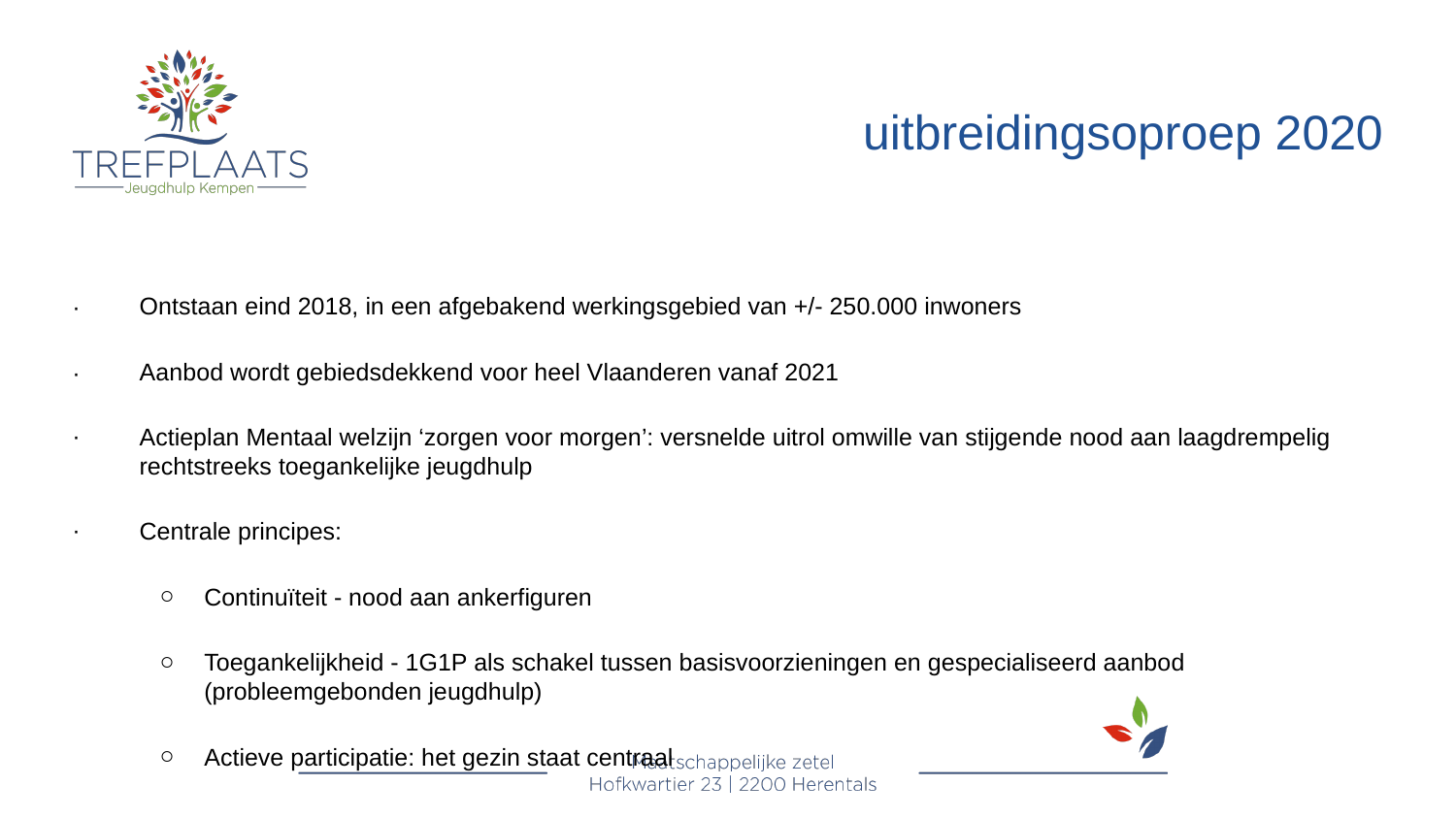

uitbreidingsoproep 2020

Ontstaan eind 2018, in een afgebakend werkingsgebied van +/- 250.000 inwoners
Aanbod wordt gebiedsdekkend voor heel Vlaanderen vanaf 2021
Actieplan Mentaal welzijn ‘zorgen voor morgen’: versnelde uitrol omwille van stijgende nood aan laagdrempelig rechtstreeks toegankelijke jeugdhulp
Centrale principes:
Continuïteit - nood aan ankerfiguren
Toegankelijkheid - 1G1P als schakel tussen basisvoorzieningen en gespecialiseerd aanbod (probleemgebonden jeugdhulp)
Actieve participatie: het gezin staat centraal